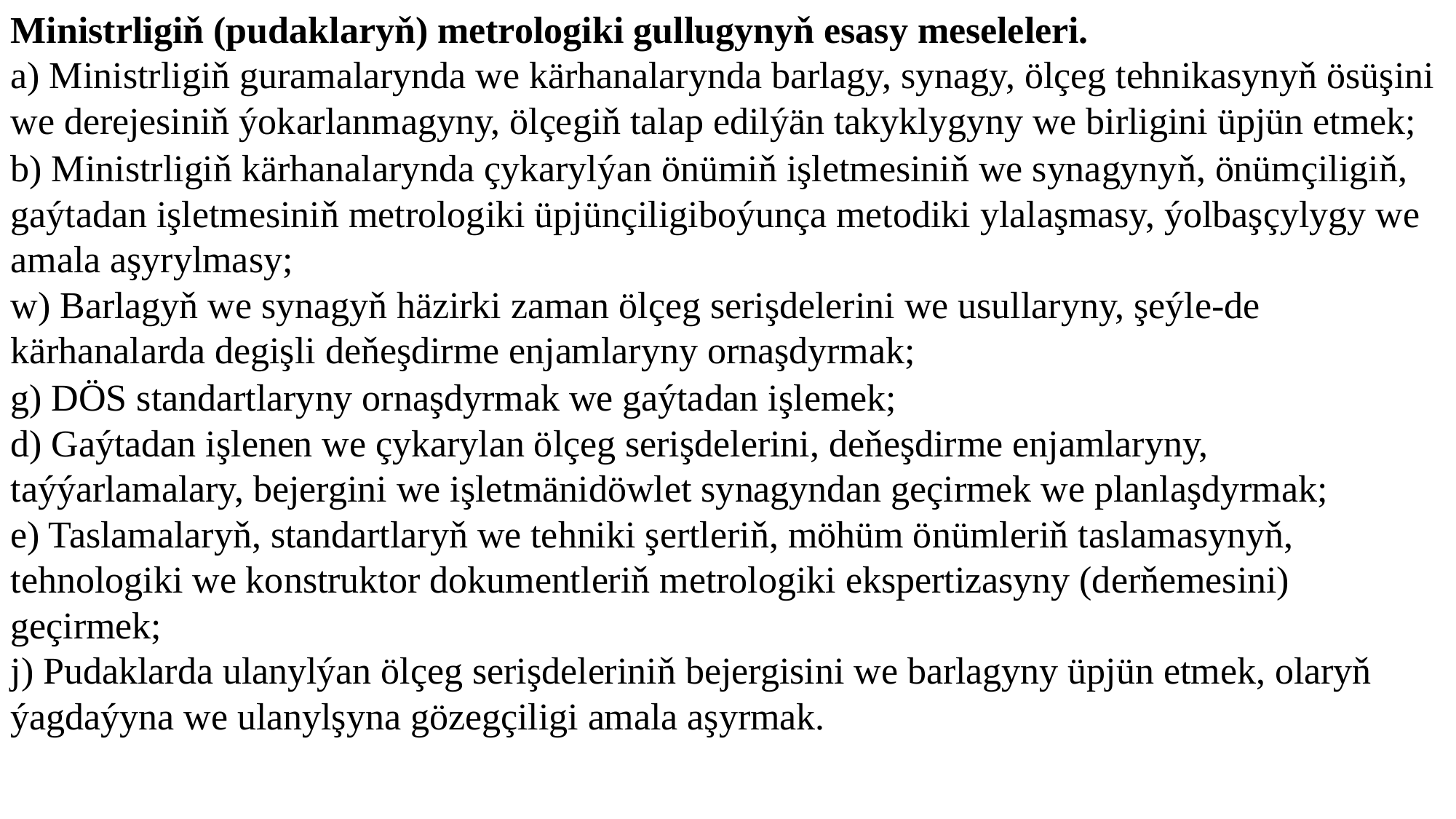

Ministrligiň (pudaklaryň) metrologiki gullugynyň esasy meseleleri.
a) Ministrligiň guramalarynda we kärhanalarynda barlagy, synagy, ölçeg tehnikasynyň ösüşini we derejesiniň ýokarlanmagyny, ölçegiň talap edilýän takyklygyny we birligini üpjün etmek;
b) Ministrligiň kärhanalarynda çykarylýan önümiň işletmesiniň we synagynyň, önümçiligiň, gaýtadan işletmesiniň metrologiki üpjünçiligiboýunça metodiki ylalaşmasy, ýolbaşçylygy we amala aşyrylmasy;
w) Barlagyň we synagyň häzirki zaman ölçeg serişdelerini we usullaryny, şeýle-de kärhanalarda degişli deňeşdirme enjamlaryny ornaşdyrmak;
g) DÖS standartlaryny ornaşdyrmak we gaýtadan işlemek;
d) Gaýtadan işlenen we çykarylan ölçeg serişdelerini, deňeşdirme enjamlaryny, taýýarlamalary, bejergini we işletmänidöwlet synagyndan geçirmek we planlaşdyrmak;
e) Taslamalaryň, standartlaryň we tehniki şertleriň, möhüm önümleriň taslamasynyň, tehnologiki we konstruktor dokumentleriň metrologiki ekspertizasyny (derňemesini) geçirmek;
j) Pudaklarda ulanylýan ölçeg serişdeleriniň bejergisini we barlagyny üpjün etmek, olaryň ýagdaýyna we ulanylşyna gözegçiligi amala aşyrmak.